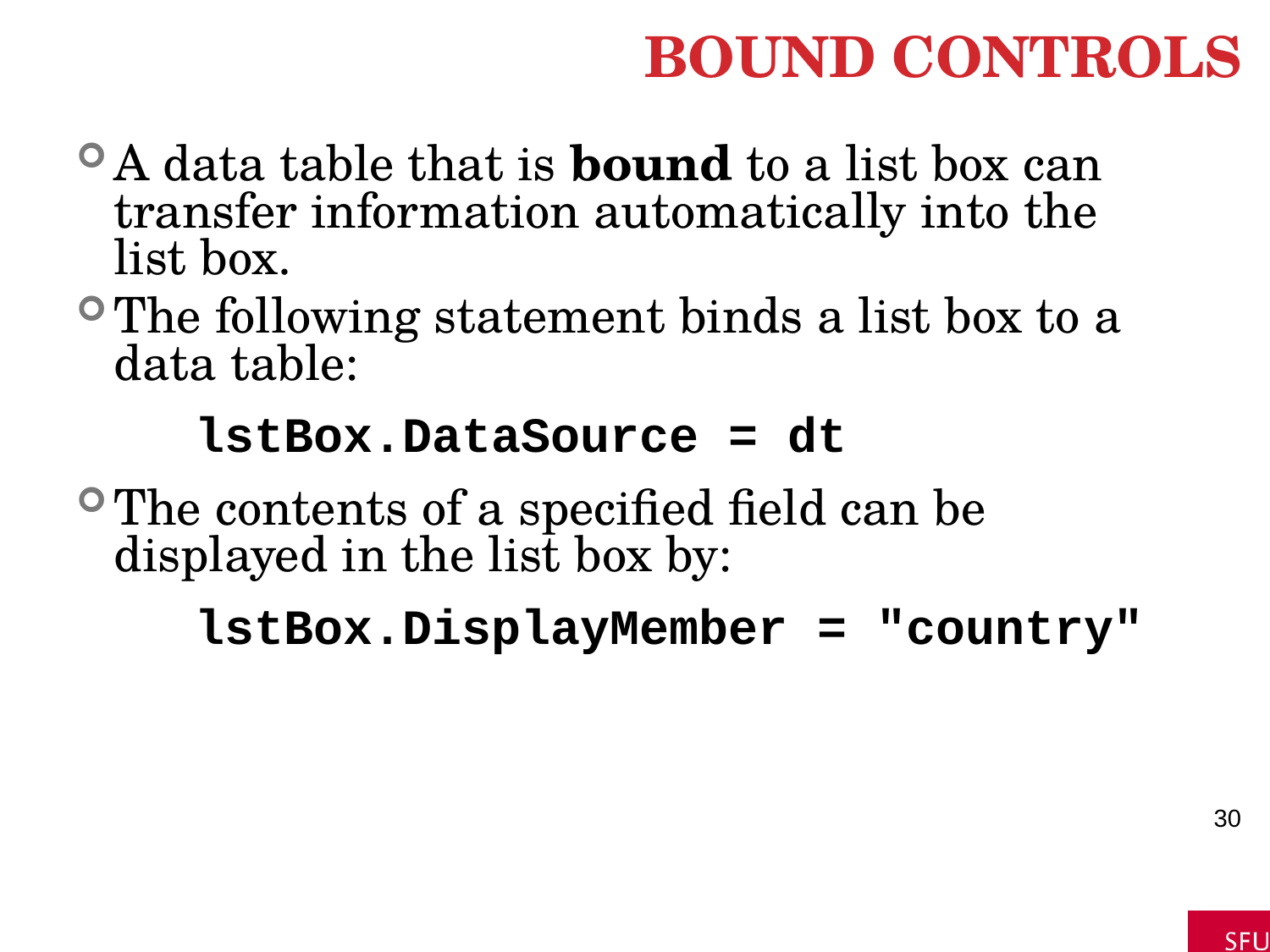

# Bound Controls
A data table that is bound to a list box can transfer information automatically into the list box.
The following statement binds a list box to a data table:
    lstBox.DataSource = dt
The contents of a specified field can be displayed in the list box by:
    lstBox.DisplayMember = "country"
30